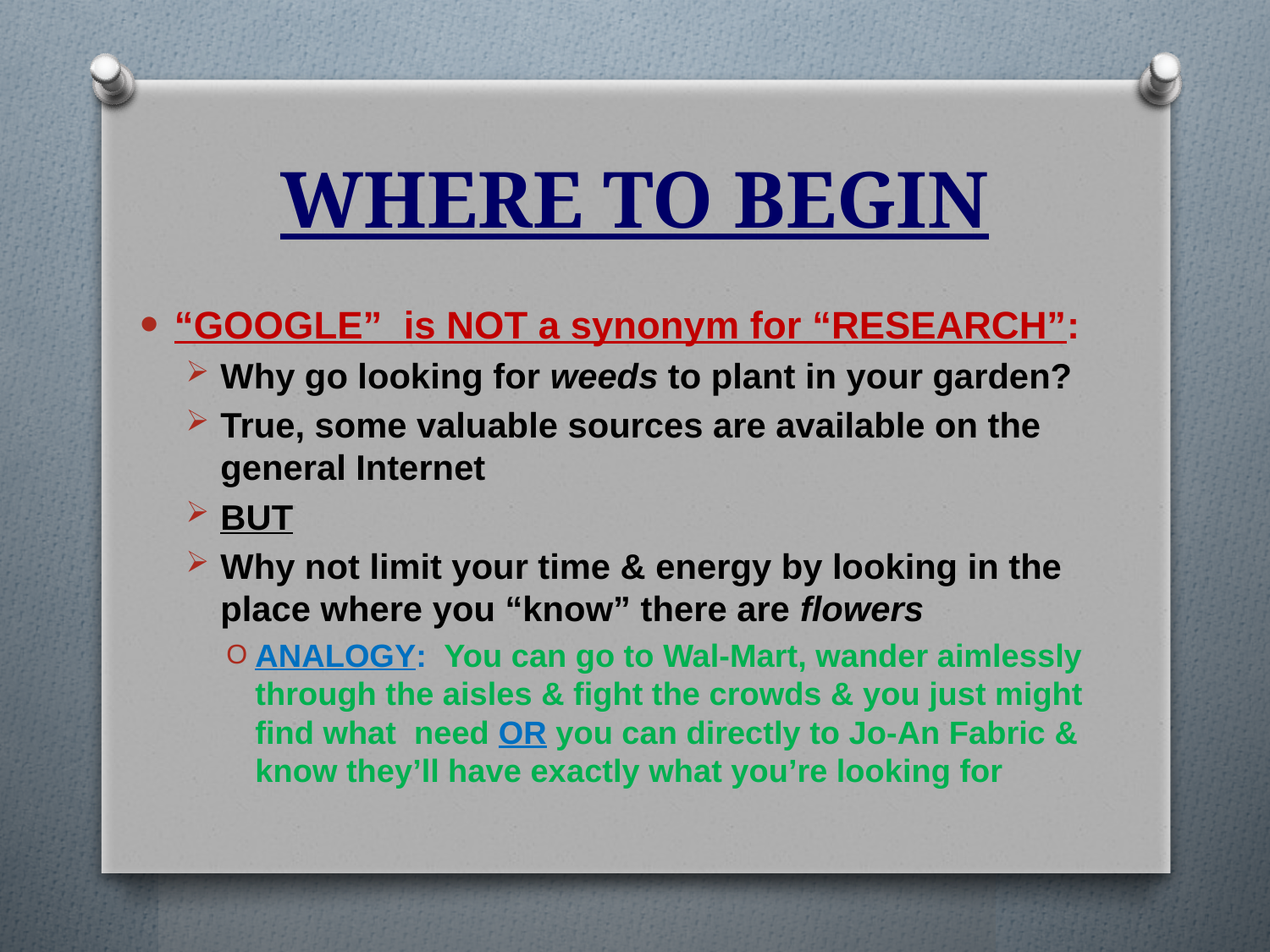

# WHERE TO BEGIN
“GOOGLE”  is NOT a synonym for “RESEARCH”:
Why go looking for weeds to plant in your garden?
True, some valuable sources are available on the general Internet
BUT
Why not limit your time & energy by looking in the place where you “know” there are flowers
ANALOGY:  You can go to Wal-Mart, wander aimlessly through the aisles & fight the crowds & you just might find what  need OR you can directly to Jo-An Fabric & know they’ll have exactly what you’re looking for